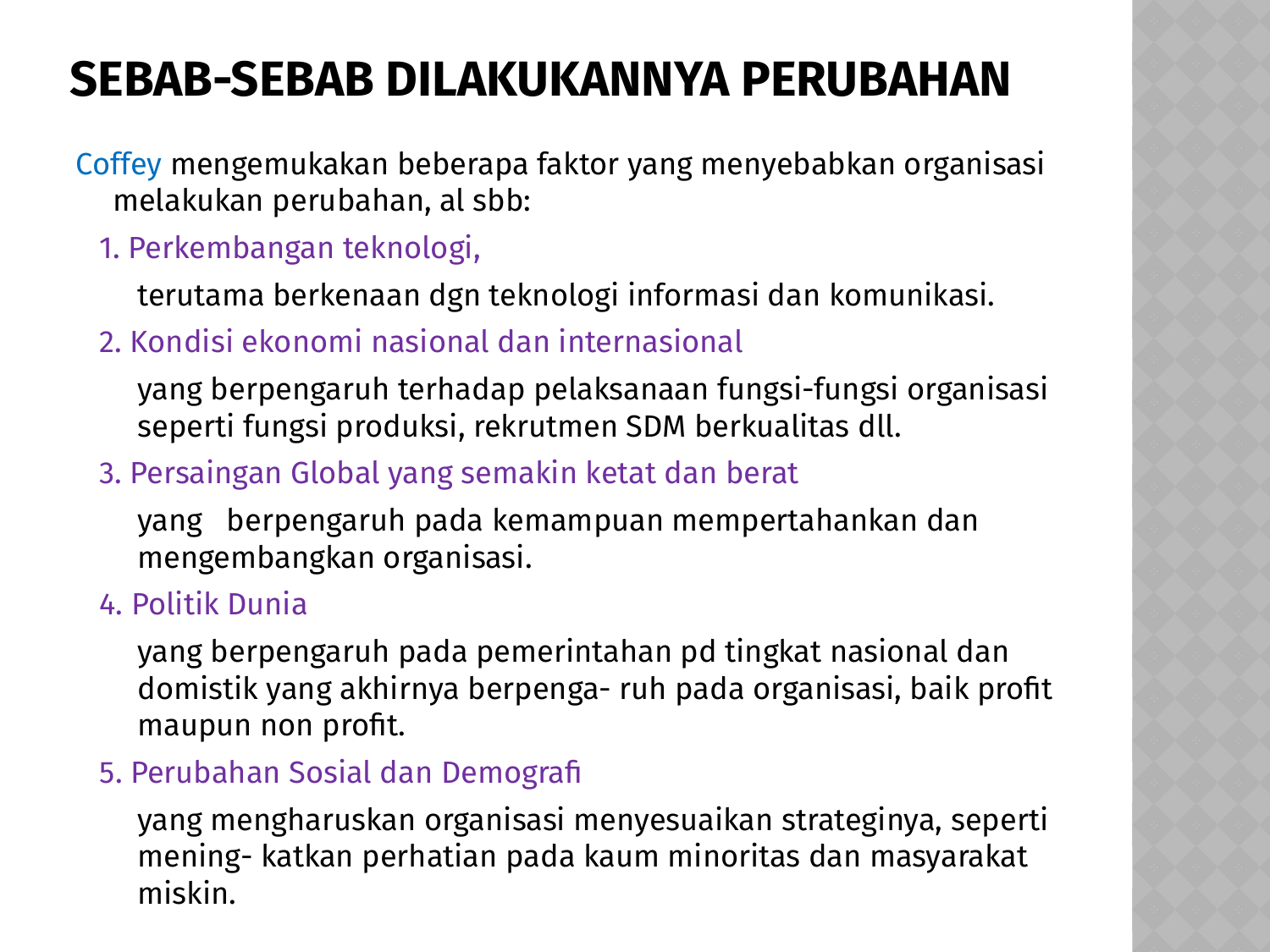

# Sebab-sebab dilakukannya perubahan
Coffey mengemukakan beberapa faktor yang menyebabkan organisasi melakukan perubahan, al sbb:
1. Perkembangan teknologi,
	terutama berkenaan dgn teknologi informasi dan komunikasi.
2. Kondisi ekonomi nasional dan internasional
	yang berpengaruh terhadap pelaksanaan fungsi-fungsi organisasi seperti fungsi produksi, rekrutmen SDM berkualitas dll.
3. Persaingan Global yang semakin ketat dan berat
	yang   berpengaruh pada kemampuan mempertahankan dan mengembangkan organisasi.
4. Politik Dunia
	yang berpengaruh pada pemerintahan pd tingkat nasional dan domistik yang akhirnya berpenga- ruh pada organisasi, baik profit maupun non profit.
5. Perubahan Sosial dan Demografi
	yang mengharuskan organisasi menyesuaikan strateginya, seperti mening- katkan perhatian pada kaum minoritas dan masyarakat miskin.